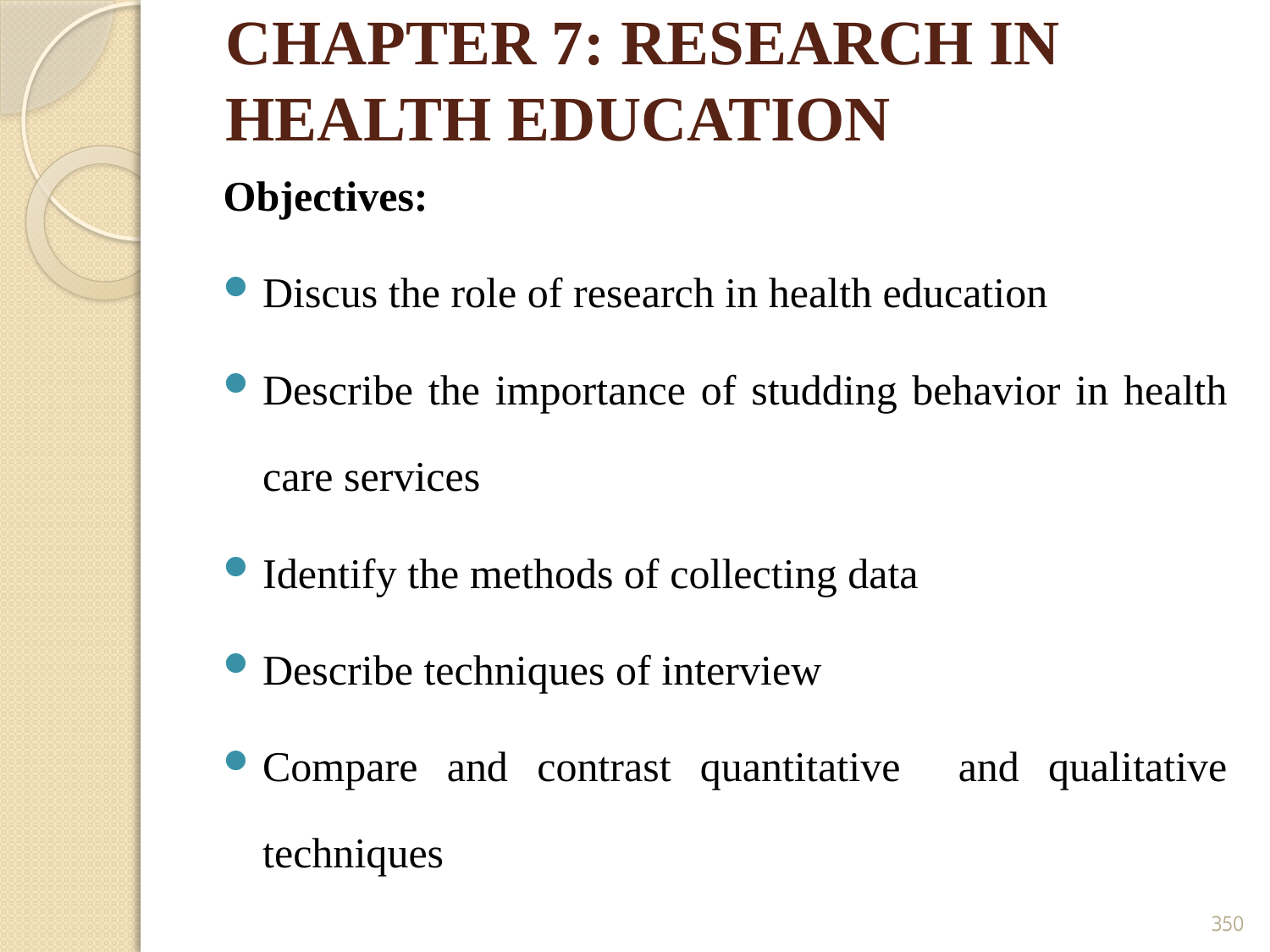

# CHAPTER 7: RESEARCH IN HEALTH EDUCATION
Objectives:
Discus the role of research in health education
Describe the importance of studding behavior in health care services
Identify the methods of collecting data
Describe techniques of interview
Compare and contrast quantitative  and qualitative techniques
350